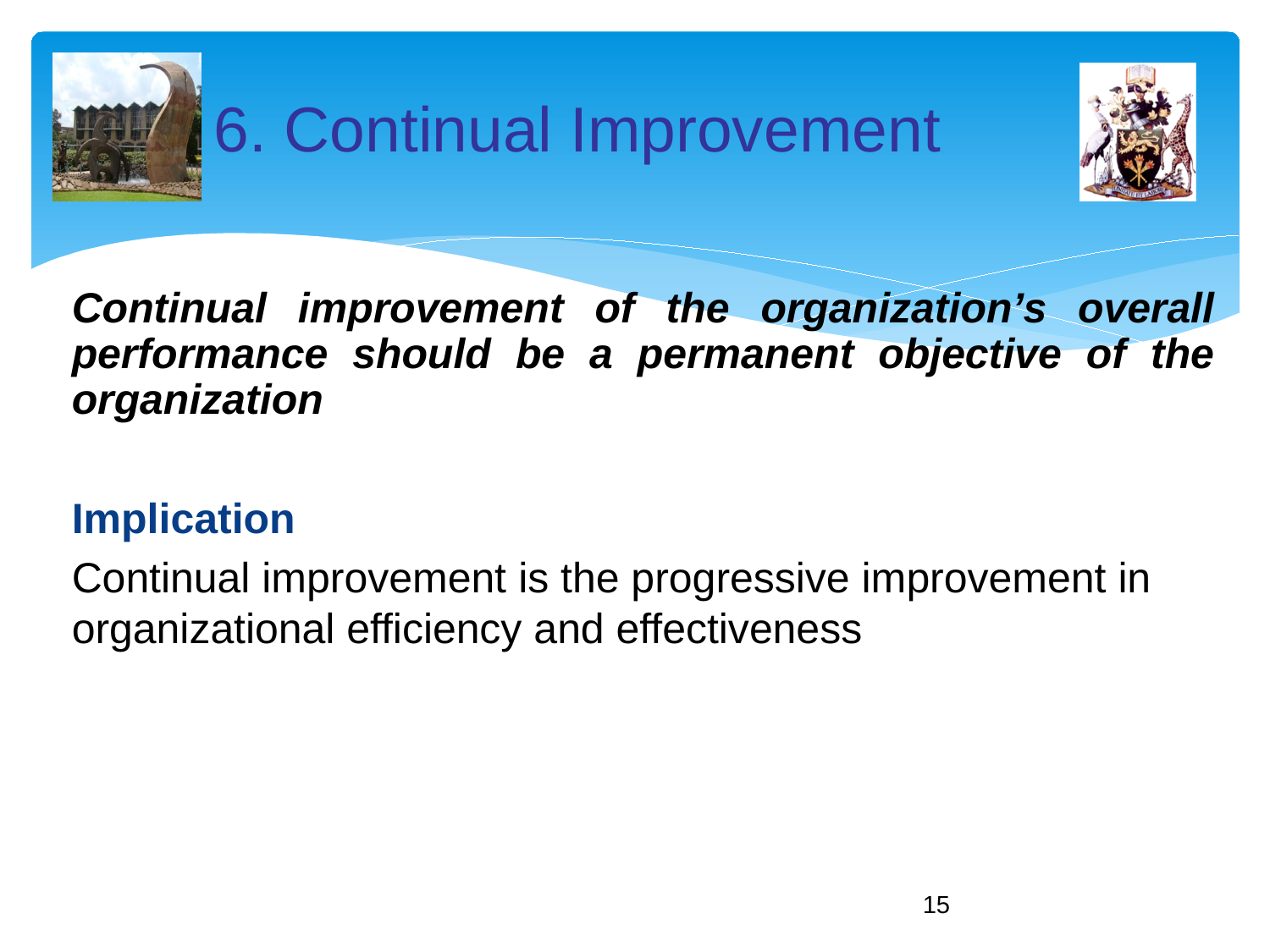

# 6. Continual Improvement
	Continual improvement of the organization’s overall performance should be a permanent objective of the organization

	Implication
	Continual improvement is the progressive improvement in organizational efficiency and effectiveness
15